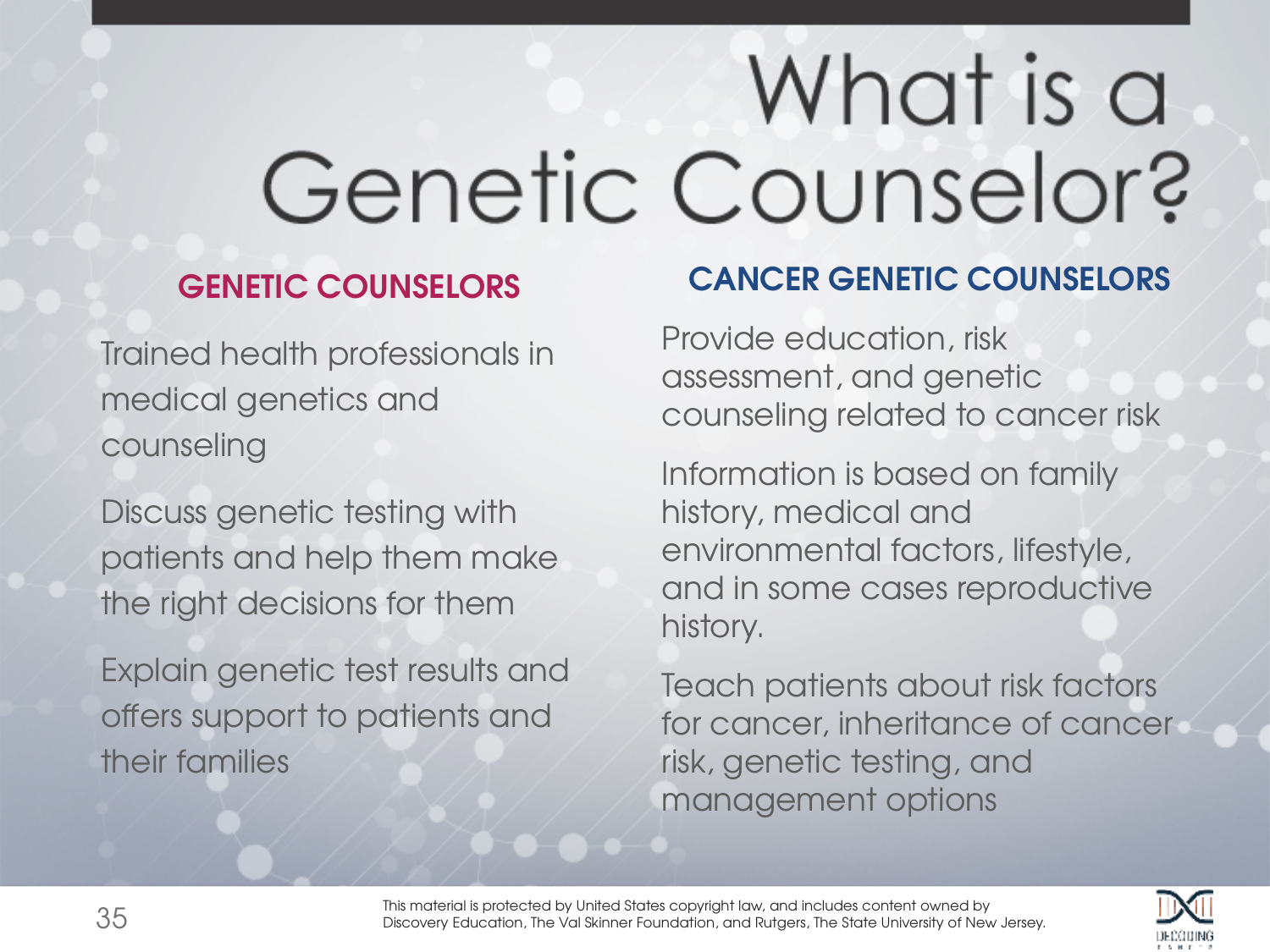

GENETIC COUNSELORS
Trained health professionals in medical genetics and counseling
Discuss genetic testing with patients and help them make the right decisions for them
Explain genetic test results and offers support to patients and their families
CANCER GENETIC COUNSELORS
Provide education, risk assessment, and genetic counseling related to cancer risk
Information is based on family history, medical and environmental factors, lifestyle, and in some cases reproductive history.
Teach patients about risk factors for cancer, inheritance of cancer risk, genetic testing, and management options
35